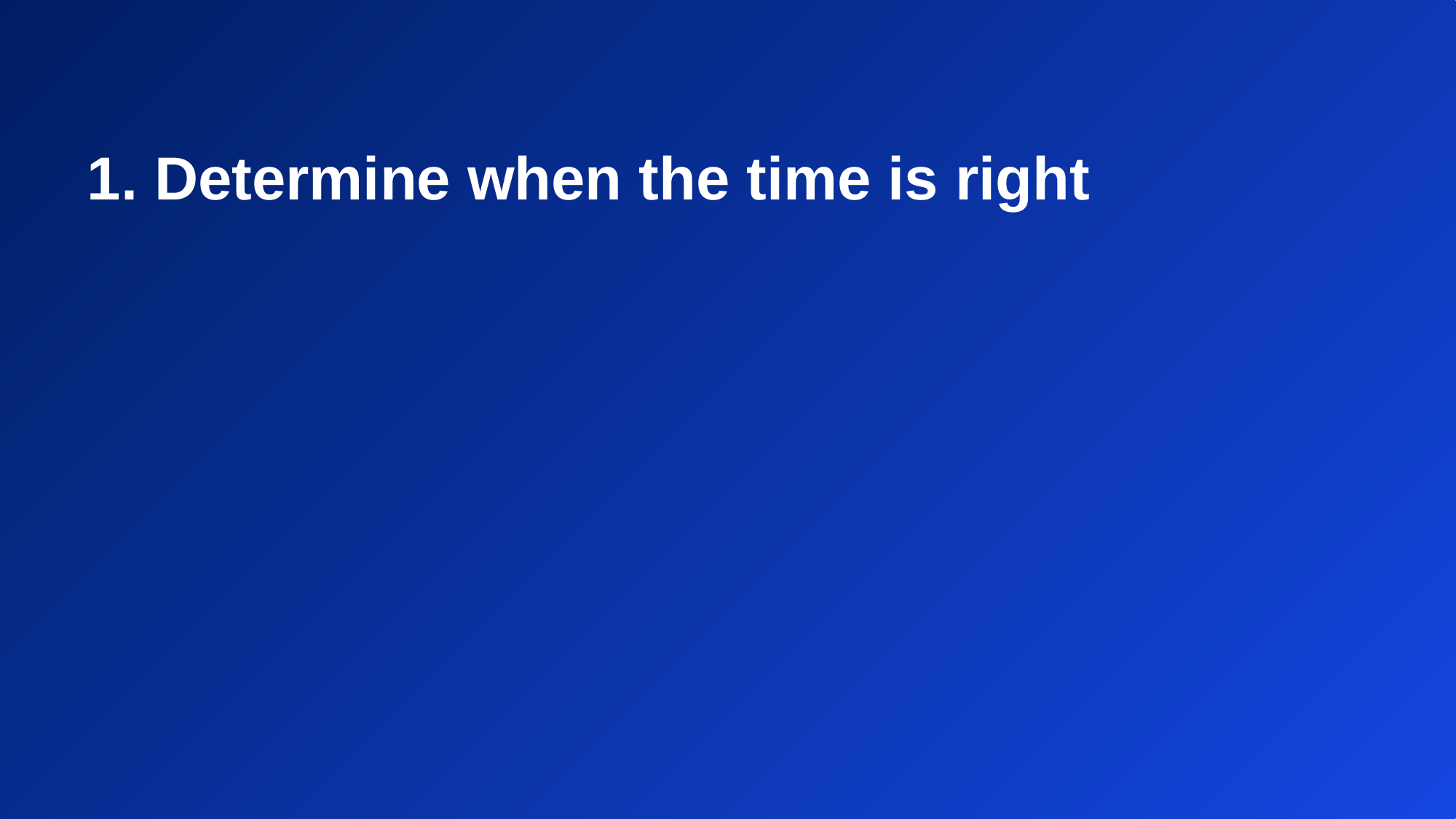

# 1. Determine when the time is right